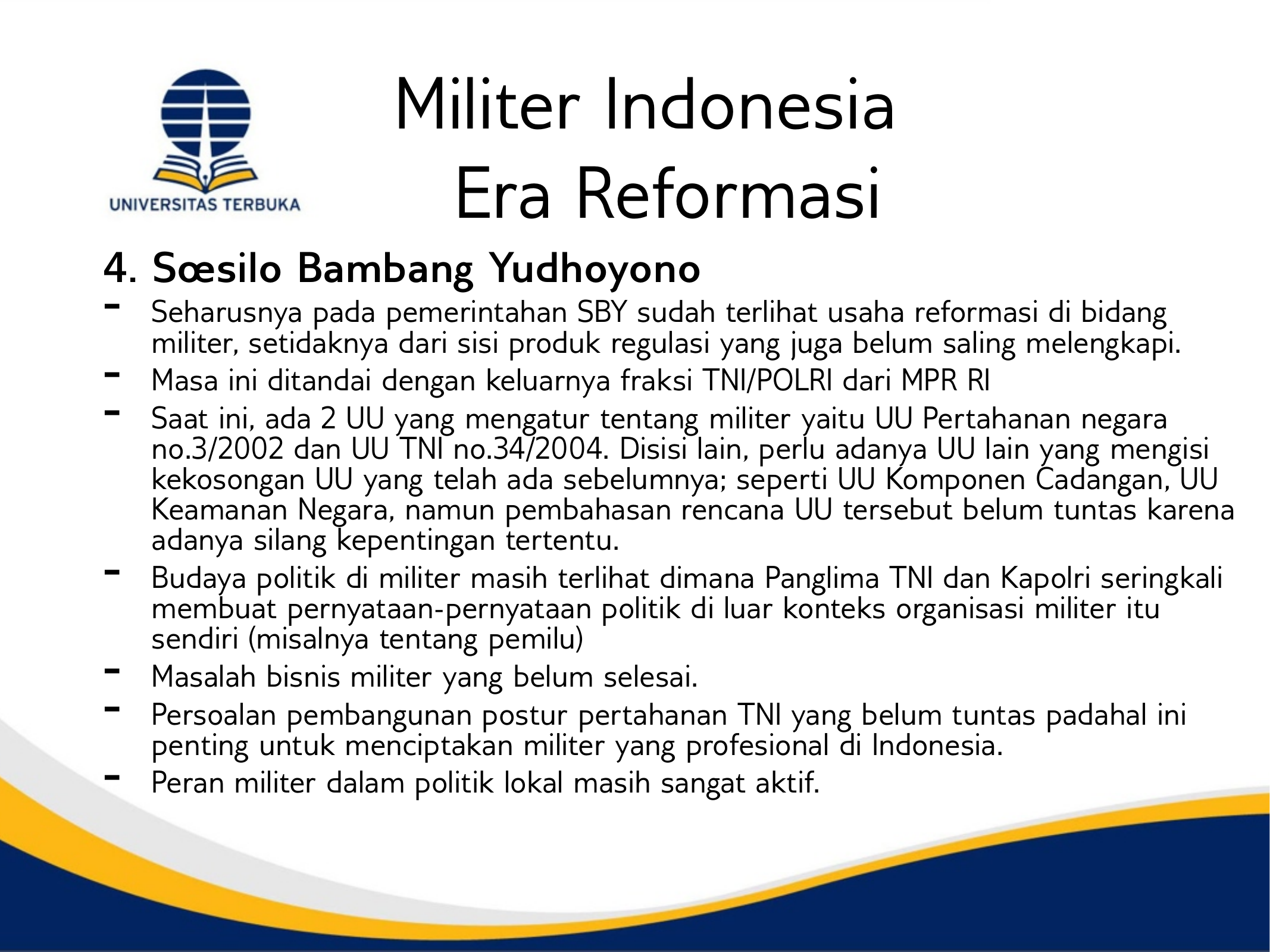

# Militer Indonesia Era Reformasi
4. Soesilo Bambang Yudhoyono
Seharusnya pada pemerintahan SBY sudah terlihat usaha reformasi di bidang militer, setidaknya dari sisi produk regulasi yang juga belum saling melengkapi.
Masa ini ditandai dengan keluarnya fraksi TNI/POLRI dari MPR RI
Saat ini, ada 2 UU yang mengatur tentang militer yaitu UU Pertahanan negara no.3/2002 dan UU TNI no.34/2004. Disisi lain, perlu adanya UU lain yang mengisi kekosongan UU yang telah ada sebelumnya; seperti UU Komponen Cadangan, UU Keamanan Negara, namun pembahasan rencana UU tersebut belum tuntas karena adanya silang kepentingan tertentu.
Budaya politik di militer masih terlihat dimana Panglima TNI dan Kapolri seringkali membuat pernyataan-pernyataan politik di luar konteks organisasi militer itu sendiri (misalnya tentang pemilu)
Masalah bisnis militer yang belum selesai.
Persoalan pembangunan postur pertahanan TNI yang belum tuntas padahal ini penting untuk menciptakan militer yang profesional di Indonesia.
Peran militer dalam politik lokal masih sangat aktif.